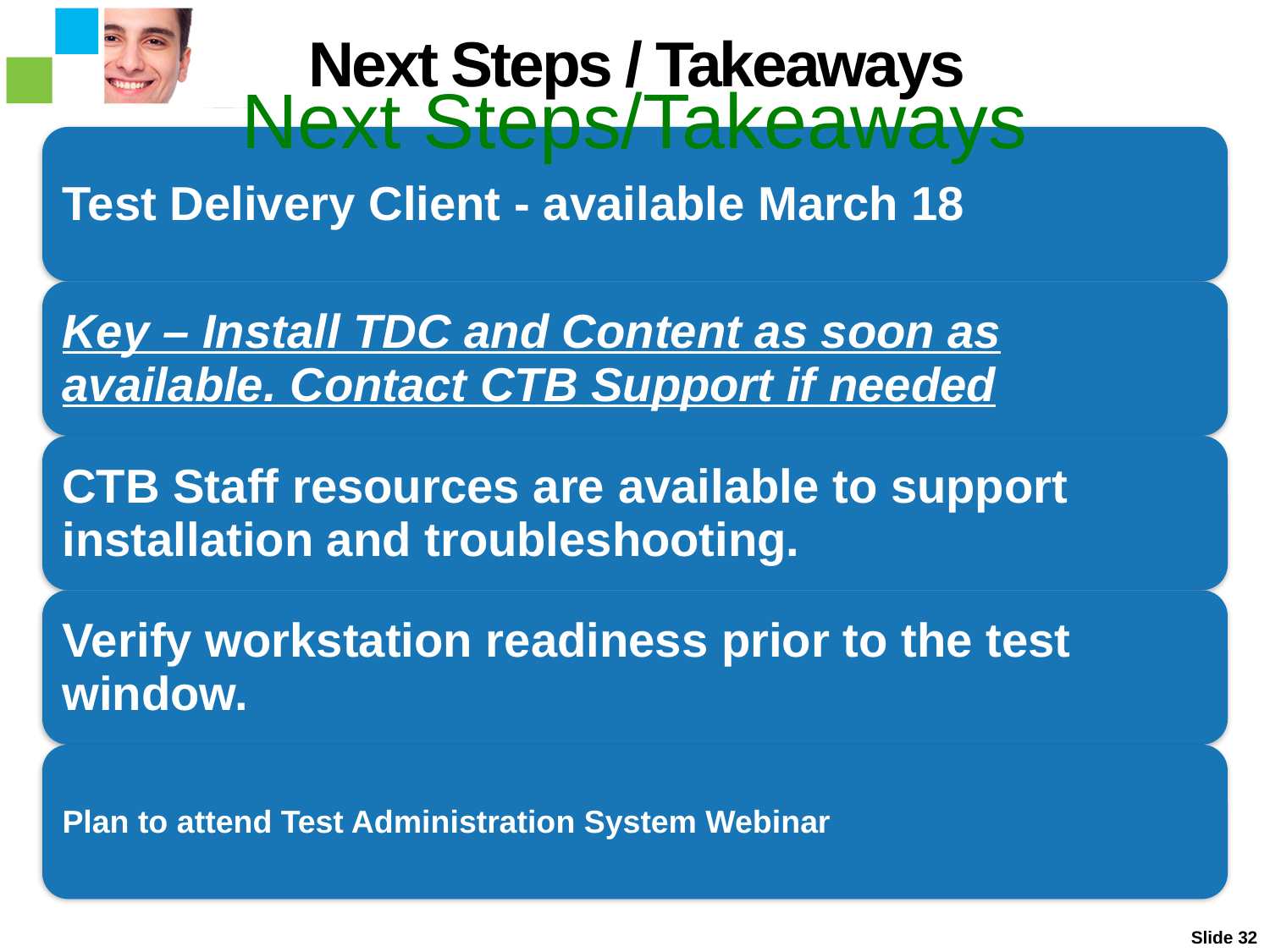

Next Steps/Takeaways
Next Steps / Takeaways
Test Delivery Client - available March 18
Key – Install TDC and Content as soon as available. Contact CTB Support if needed
CTB Staff resources are available to support installation and troubleshooting.
Verify workstation readiness prior to the test window.
Plan to attend Test Administration System Webinar
Slide 32